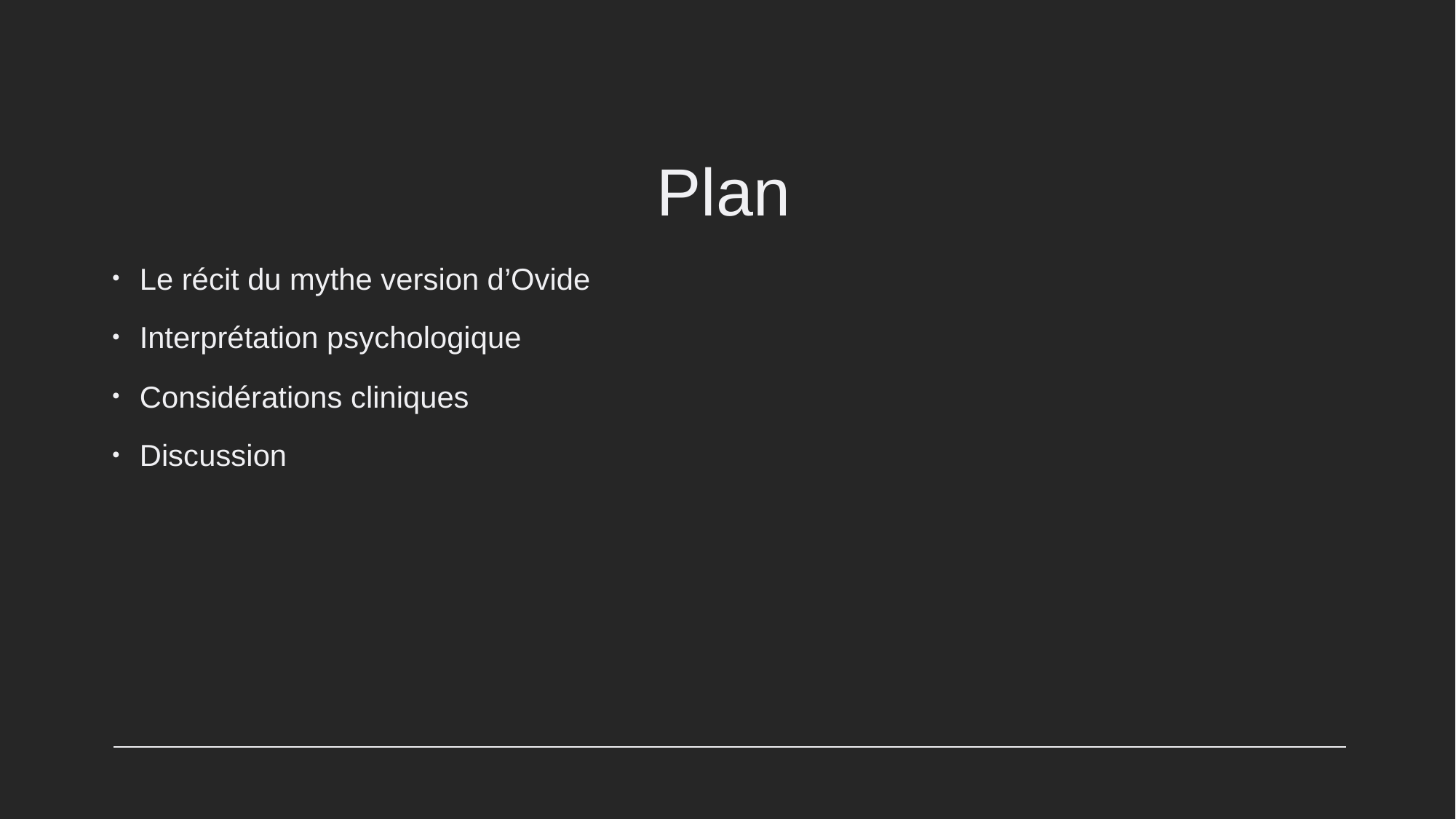

# Plan
Le récit du mythe version d’Ovide
Interprétation psychologique
Considérations cliniques
Discussion